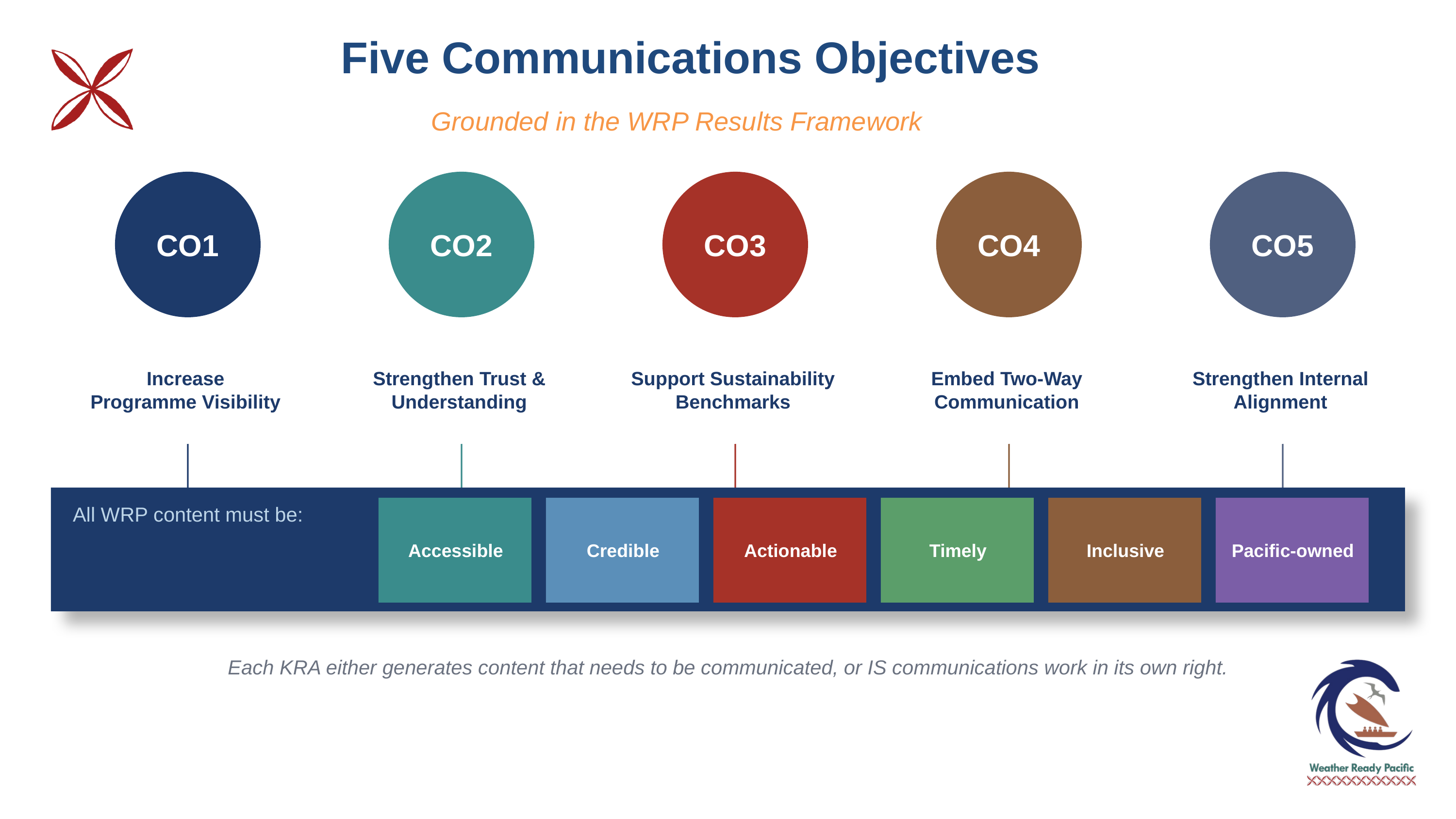

Five Communications Objectives

Grounded in the WRP Results Framework

CO1

CO2

CO3

CO4

CO5
Increase
Programme Visibility
Strengthen Trust &
Understanding
Support Sustainability
Benchmarks
Embed Two-Way
Communication
Strengthen Internal
Alignment

All WRP content must be:

Accessible
Credible
Actionable
Timely
Inclusive
Pacific-owned
Each KRA either generates content that needs to be communicated, or IS communications work in its own right.